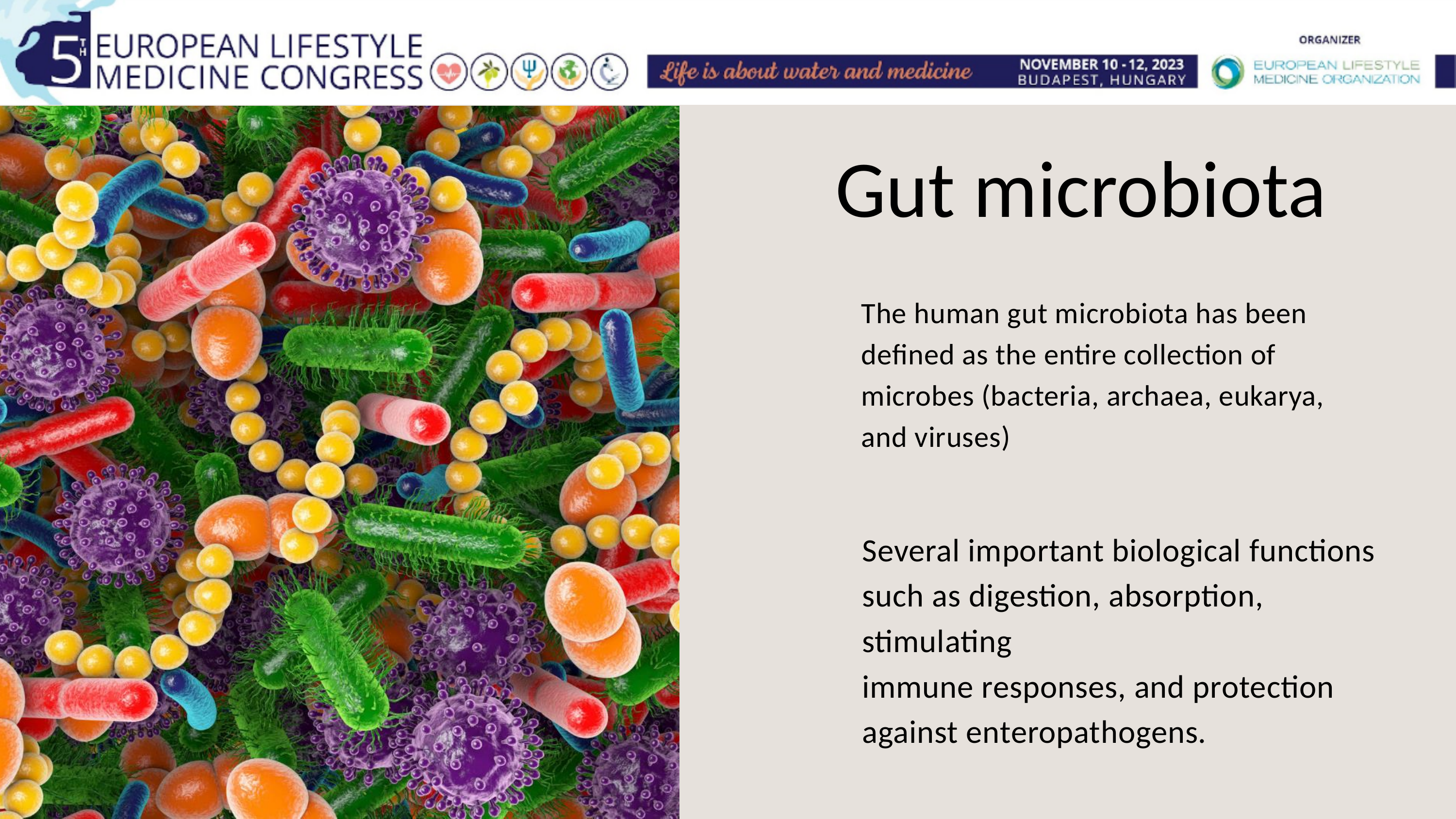

Gut microbiota
The human gut microbiota has been defined as the entire collection of microbes (bacteria, archaea, eukarya, and viruses)
Several important biological functions such as digestion, absorption, stimulating
immune responses, and protection against enteropathogens.